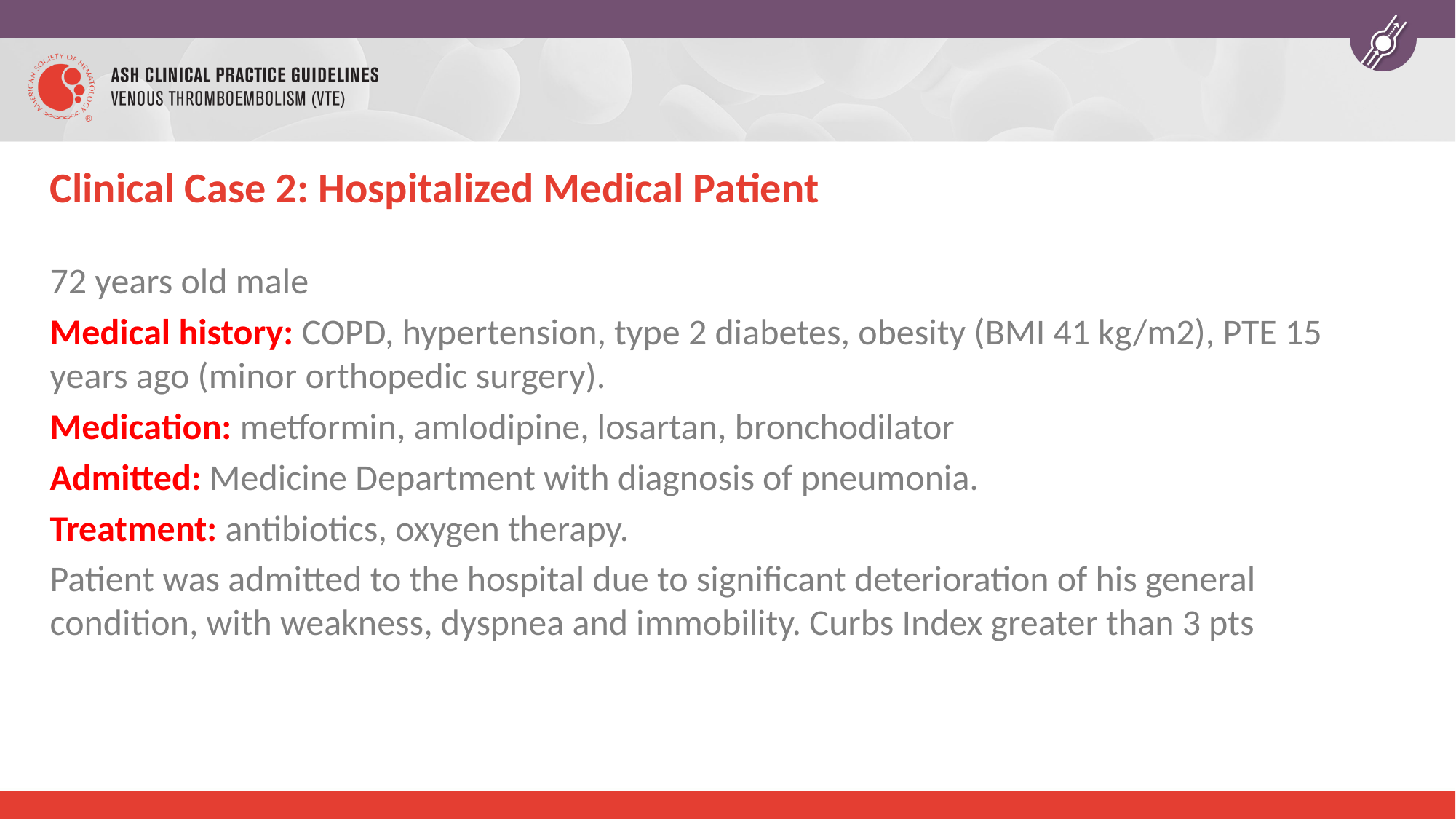

# Clinical Case 2: Hospitalized Medical Patient
72 years old male
Medical history: COPD, hypertension, type 2 diabetes, obesity (BMI 41 kg/m2), PTE 15 years ago (minor orthopedic surgery).
Medication: metformin, amlodipine, losartan, bronchodilator
Admitted: Medicine Department with diagnosis of pneumonia.
Treatment: antibiotics, oxygen therapy.
Patient was admitted to the hospital due to significant deterioration of his general condition, with weakness, dyspnea and immobility. Curbs Index greater than 3 pts